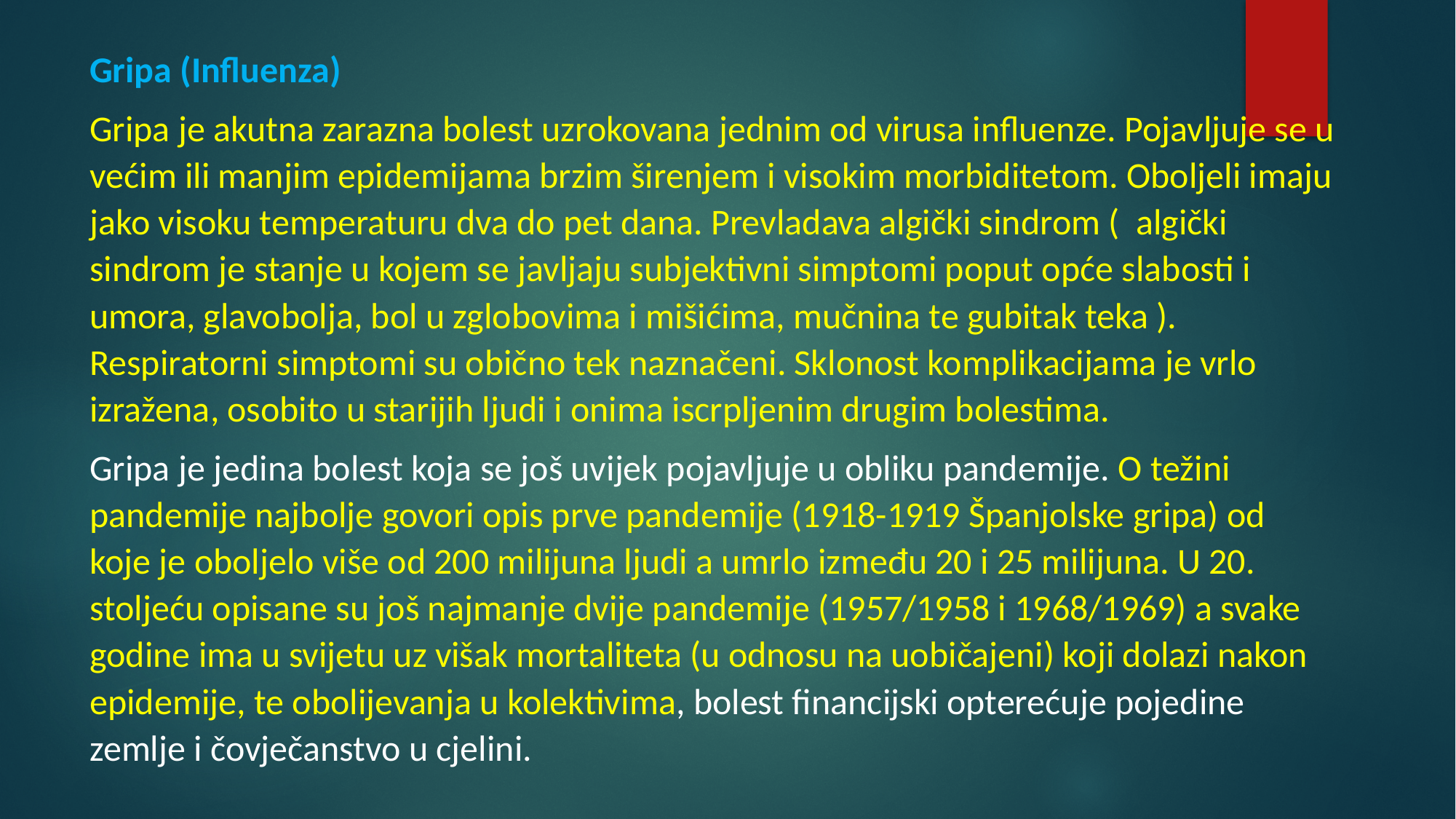

Gripa (Influenza)
Gripa je akutna zarazna bolest uzrokovana jednim od virusa influenze. Pojavljuje se u većim ili manjim epidemijama brzim širenjem i visokim morbiditetom. Oboljeli imaju jako visoku temperaturu dva do pet dana. Prevladava algički sindrom (  algički sindrom je stanje u kojem se javljaju subjektivni simptomi poput opće slabosti i umora, glavobolja, bol u zglobovima i mišićima, mučnina te gubitak teka ). Respiratorni simptomi su obično tek naznačeni. Sklonost komplikacijama je vrlo izražena, osobito u starijih ljudi i onima iscrpljenim drugim bolestima.
Gripa je jedina bolest koja se još uvijek pojavljuje u obliku pandemije. O težini pandemije najbolje govori opis prve pandemije (1918-1919 Španjolske gripa) od koje je oboljelo više od 200 milijuna ljudi a umrlo između 20 i 25 milijuna. U 20. stoljeću opisane su još najmanje dvije pandemije (1957/1958 i 1968/1969) a svake godine ima u svijetu uz višak mortaliteta (u odnosu na uobičajeni) koji dolazi nakon epidemije, te obolijevanja u kolektivima, bolest financijski opterećuje pojedine zemlje i čovječanstvo u cjelini.